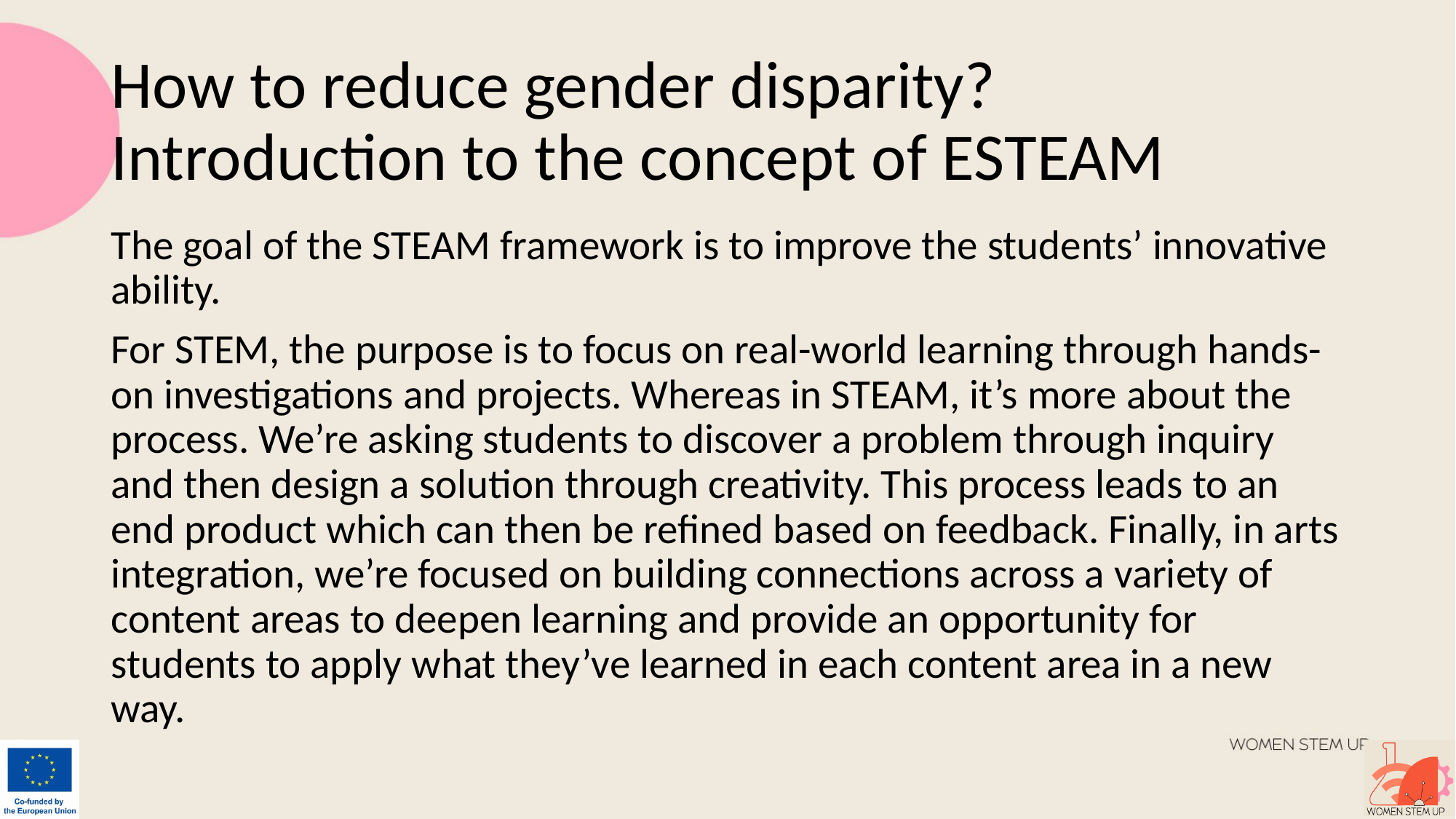

# How to reduce gender disparity? Introduction to the concept of ESTEAM
The goal of the STEAM framework is to improve the students’ innovative ability.
For STEM, the purpose is to focus on real-world learning through hands-on investigations and projects. Whereas in STEAM, it’s more about the process. We’re asking students to discover a problem through inquiry and then design a solution through creativity. This process leads to an end product which can then be refined based on feedback. Finally, in arts integration, we’re focused on building connections across a variety of content areas to deepen learning and provide an opportunity for students to apply what they’ve learned in each content area in a new way.